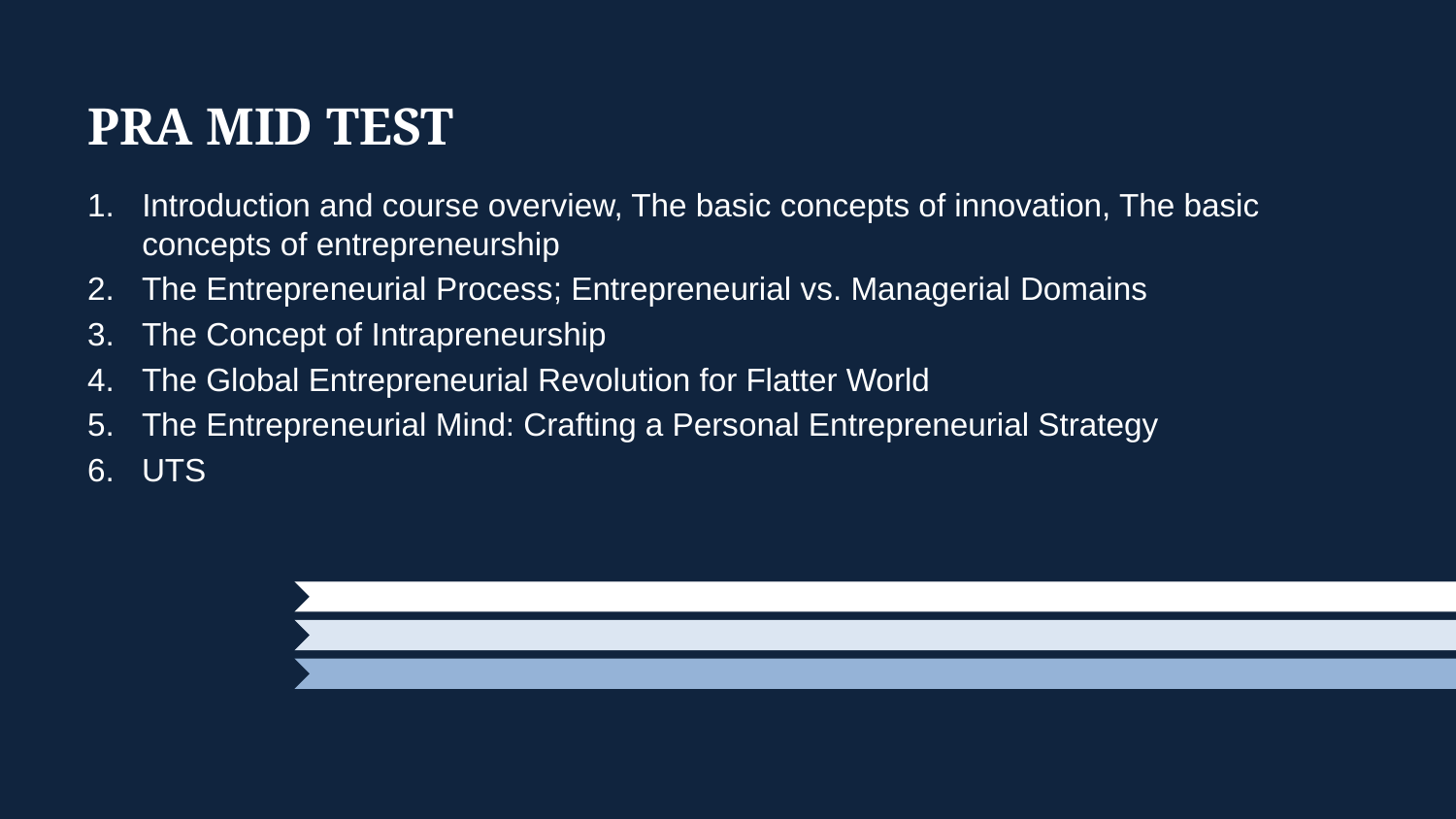

# PRA MID TEST
Introduction and course overview, The basic concepts of innovation, The basic concepts of entrepreneurship
The Entrepreneurial Process; Entrepreneurial vs. Managerial Domains
The Concept of Intrapreneurship
The Global Entrepreneurial Revolution for Flatter World
The Entrepreneurial Mind: Crafting a Personal Entrepreneurial Strategy
UTS